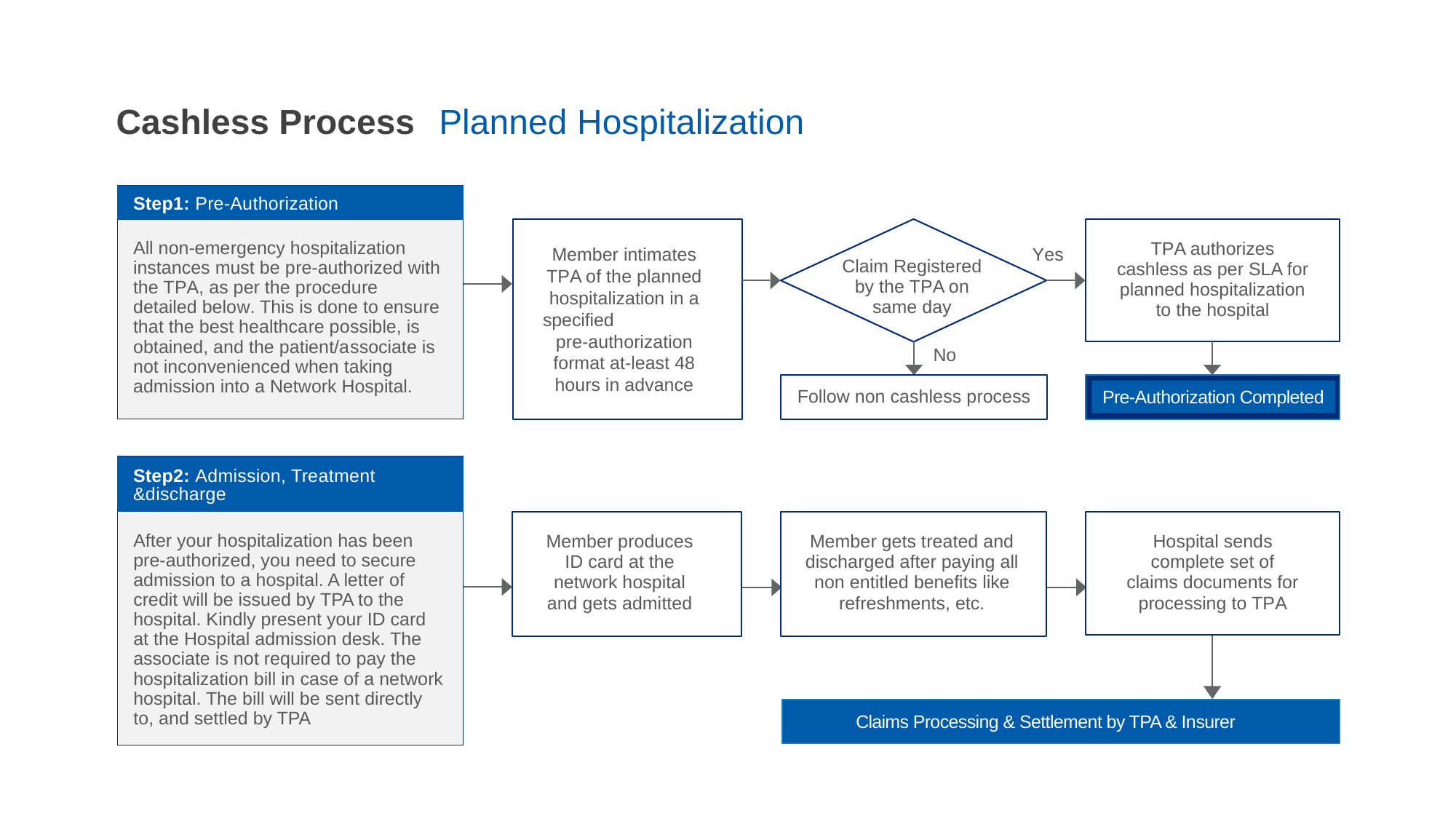

Cashless Process
Planned Hospitalization

Step1: Pre-Authorization

TPA authorizes cashless as per SLA for planned hospitalization to the hospital
All non-emergency hospitalization instances must be pre-authorized with the TPA, as per the procedure detailed below. This is done to ensure that the best healthcare possible, is obtained, and the patient/associate is not inconvenienced when taking admission into a Network Hospital.
Member intimates TPA of the planned hospitalization in a specified                   pre-authorization format at-least 48 hours in advance
Yes
Claim Registered by the TPA on same day

No

Follow non cashless process
Pre-Authorization Completed

Step2: Admission, Treatment
&discharge

After your hospitalization has been pre-authorized, you need to secure admission to a hospital. A letter of credit will be issued by TPA to the
hospital. Kindly present your ID card at the Hospital admission desk. The associate is not required to pay the hospitalization bill in case of a network hospital. The bill will be sent directly to, and settled by TPA
Member produces ID card at the network hospital and gets admitted
Member gets treated and discharged after paying all non entitled benefits like refreshments, etc.
Hospital sends complete set of claims documents for processing to TPA

Claims Processing & Settlement by TPA & Insurer